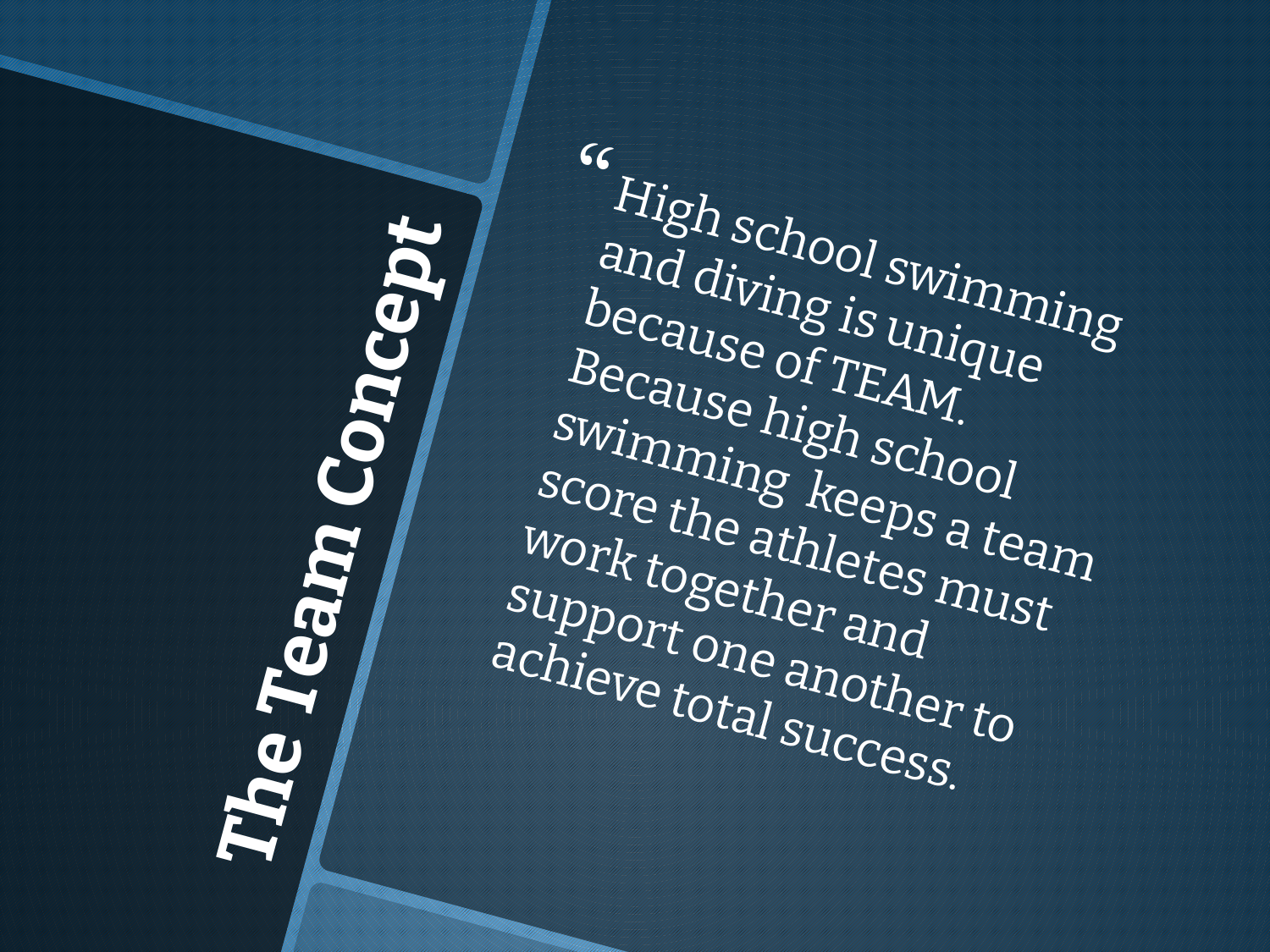

High school swimming and diving is unique because of TEAM.    Because high school swimming  keeps a team score the athletes must work together and support one another to achieve total success.
# The Team Concept